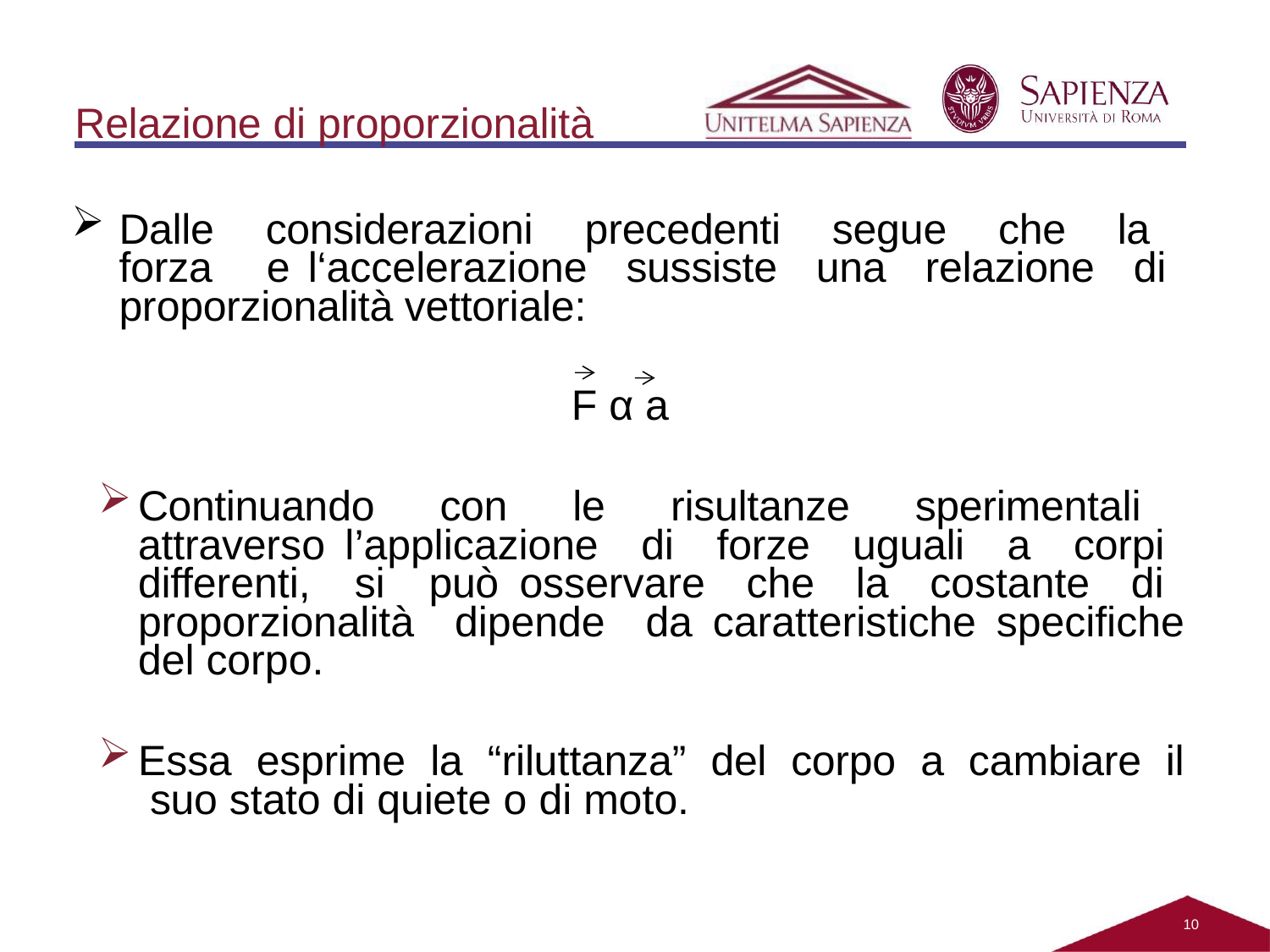

Relazione di proporzionalità

Dalle   considerazioni   precedenti   segue   che   la   forza   e l‘accelerazione  sussiste  una  relazione  di  proporzionalità vettoriale:

F α a

Continuando   con   le   risultanze   sperimentali   attraverso l’applicazione  di  forze  uguali  a  corpi  differenti,  si  può osservare  che  la  costante  di  proporzionalità  dipende  da caratteristiche specifiche del corpo.

Essa  esprime  la  “riluttanza”  del  corpo  a  cambiare  il  suo stato di quiete o di moto.

10